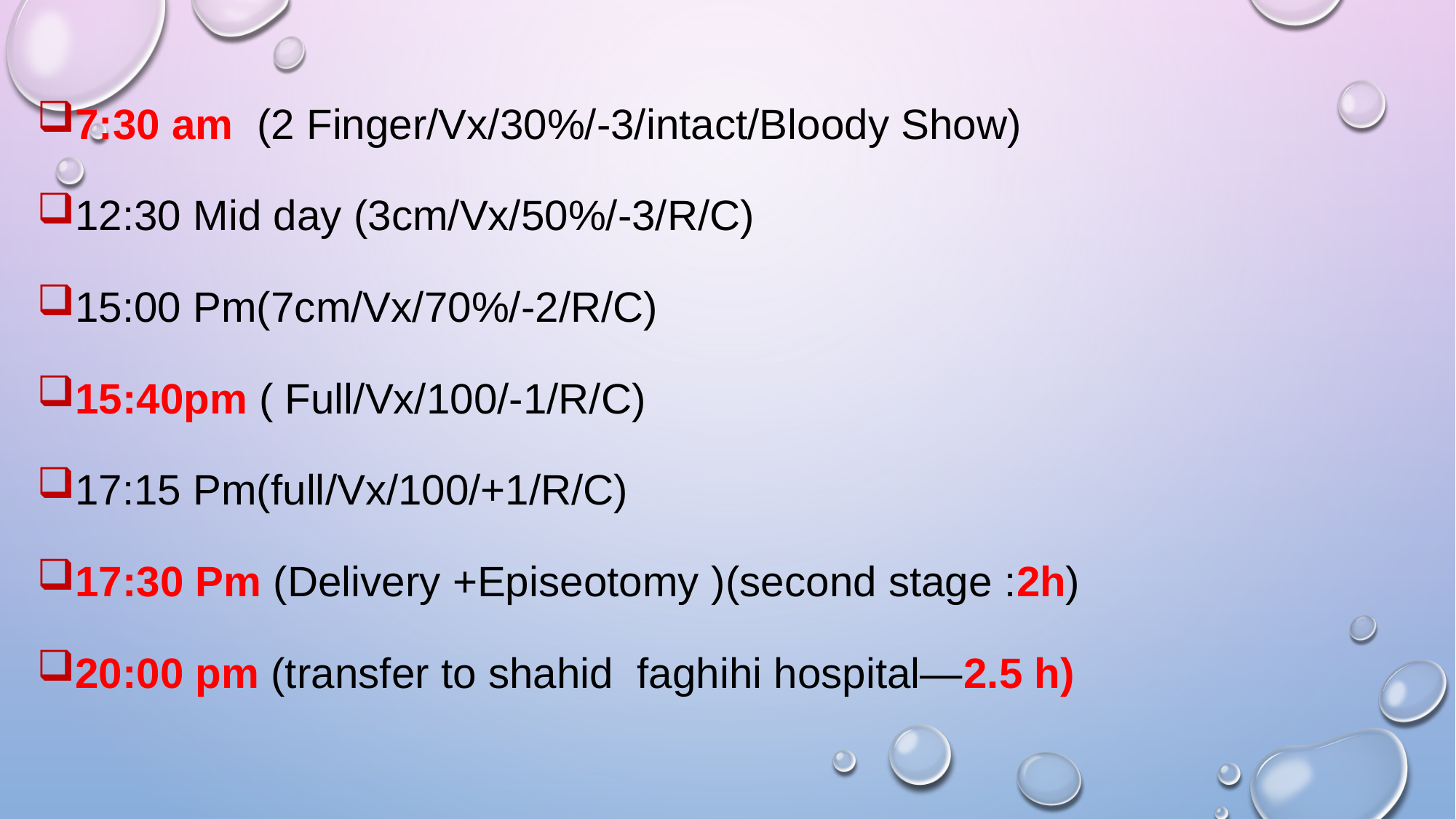

7:30 am  (2 Finger/Vx/30%/-3/intact/Bloody Show)
12:30 Mid day (3cm/Vx/50%/-3/R/C)
15:00 Pm(7cm/Vx/70%/-2/R/C)
15:40pm ( Full/Vx/100/-1/R/C)
17:15 Pm(full/Vx/100/+1/R/C)
17:30 Pm (Delivery +Episeotomy )(second stage :2h)
20:00 pm (transfer to shahid  faghihi hospital—2.5 h)
#